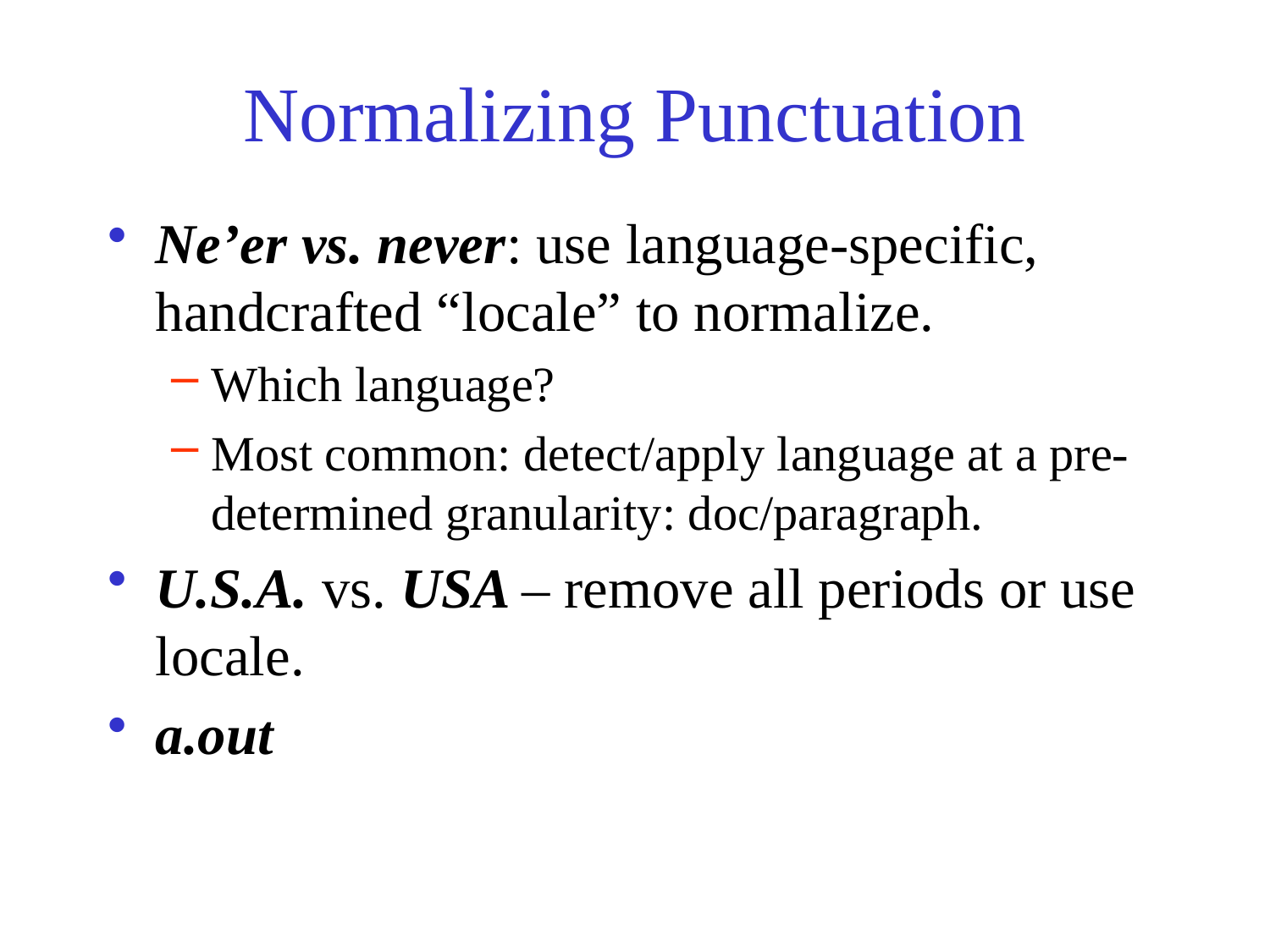

# Normalizing Punctuation
Ne’er vs. never: use language-specific, handcrafted “locale” to normalize.
Which language?
Most common: detect/apply language at a pre-determined granularity: doc/paragraph.
U.S.A. vs. USA – remove all periods or use locale.
a.out